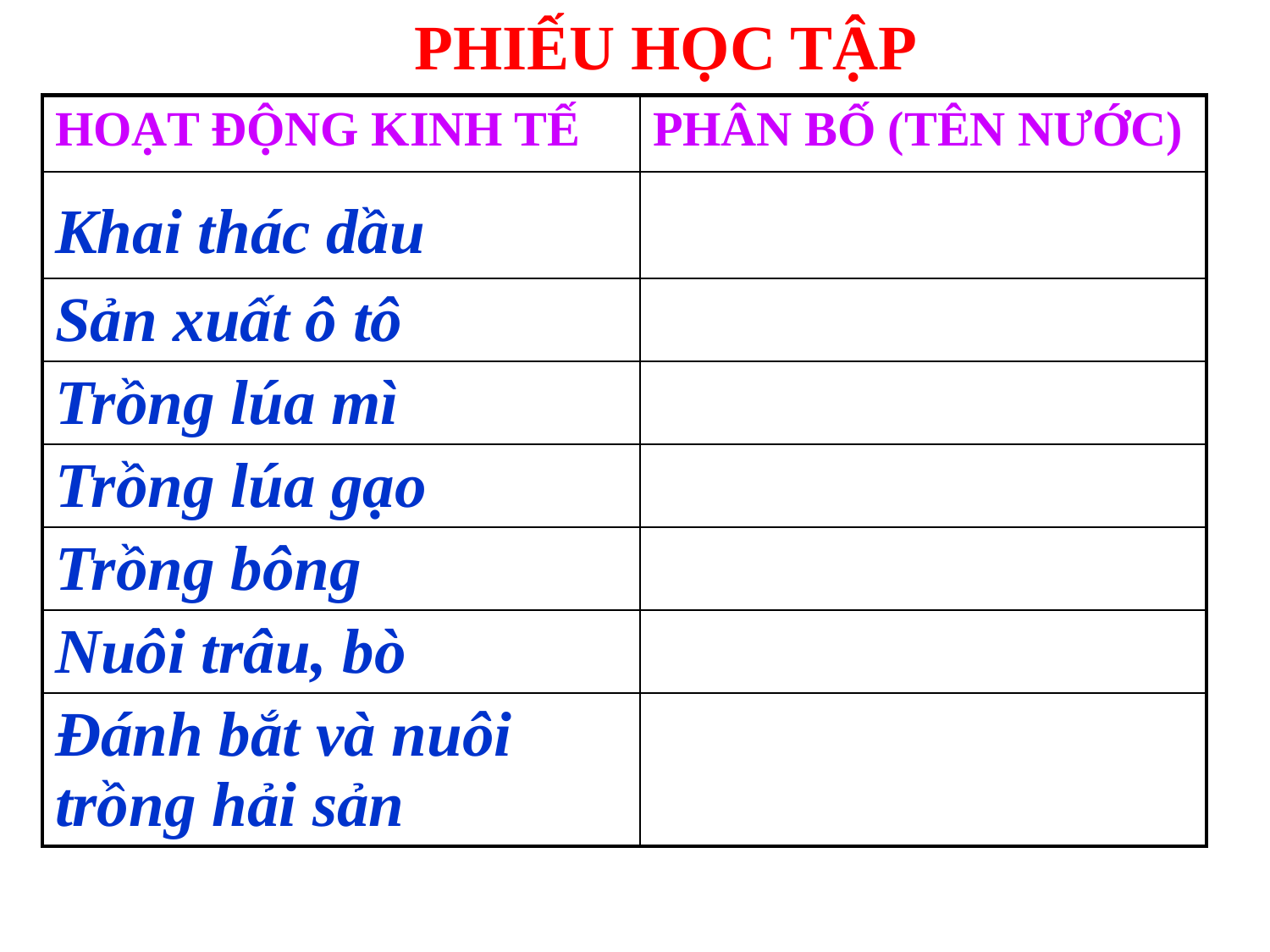

PHIẾU HỌC TẬP
| HOẠT ĐỘNG KINH TẾ | PHÂN BỐ (TÊN NƯỚC) |
| --- | --- |
| Khai thác dầu |  |
| Sản xuất ô tô |  |
| Trồng lúa mì |  |
| Trồng lúa gạo |  |
| Trồng bông |  |
| Nuôi trâu, bò |  |
| Đánh bắt và nuôi trồng hải sản |  |